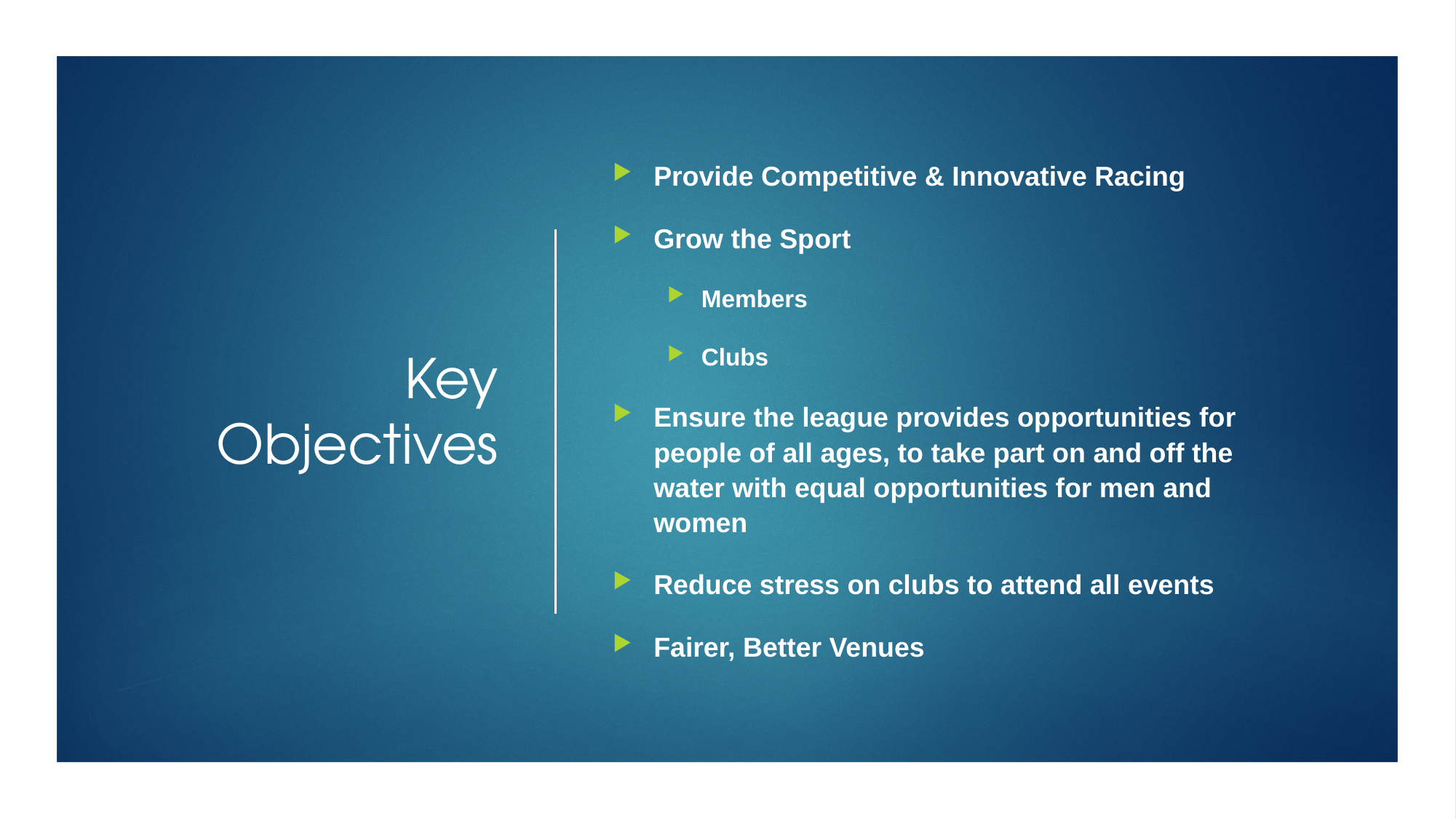

# Key Objectives
Provide Competitive & Innovative Racing
Grow the Sport
Members
Clubs
Ensure the league provides opportunities for people of all ages, to take part on and off the water with equal opportunities for men and women
Reduce stress on clubs to attend all events
Fairer, Better Venues